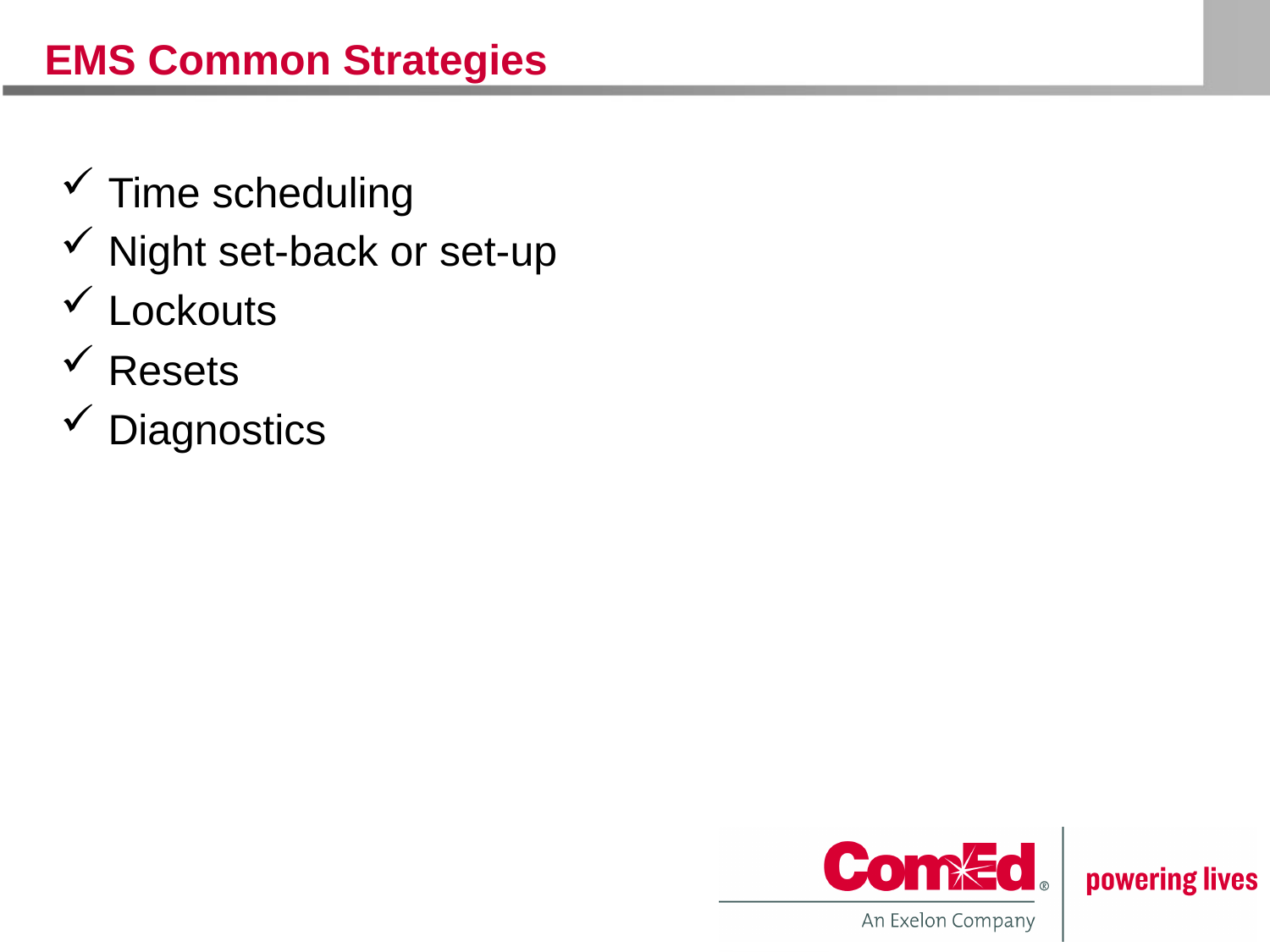

# EMS Common Strategies
Time scheduling
Night set-back or set-up
Lockouts
Resets
Diagnostics